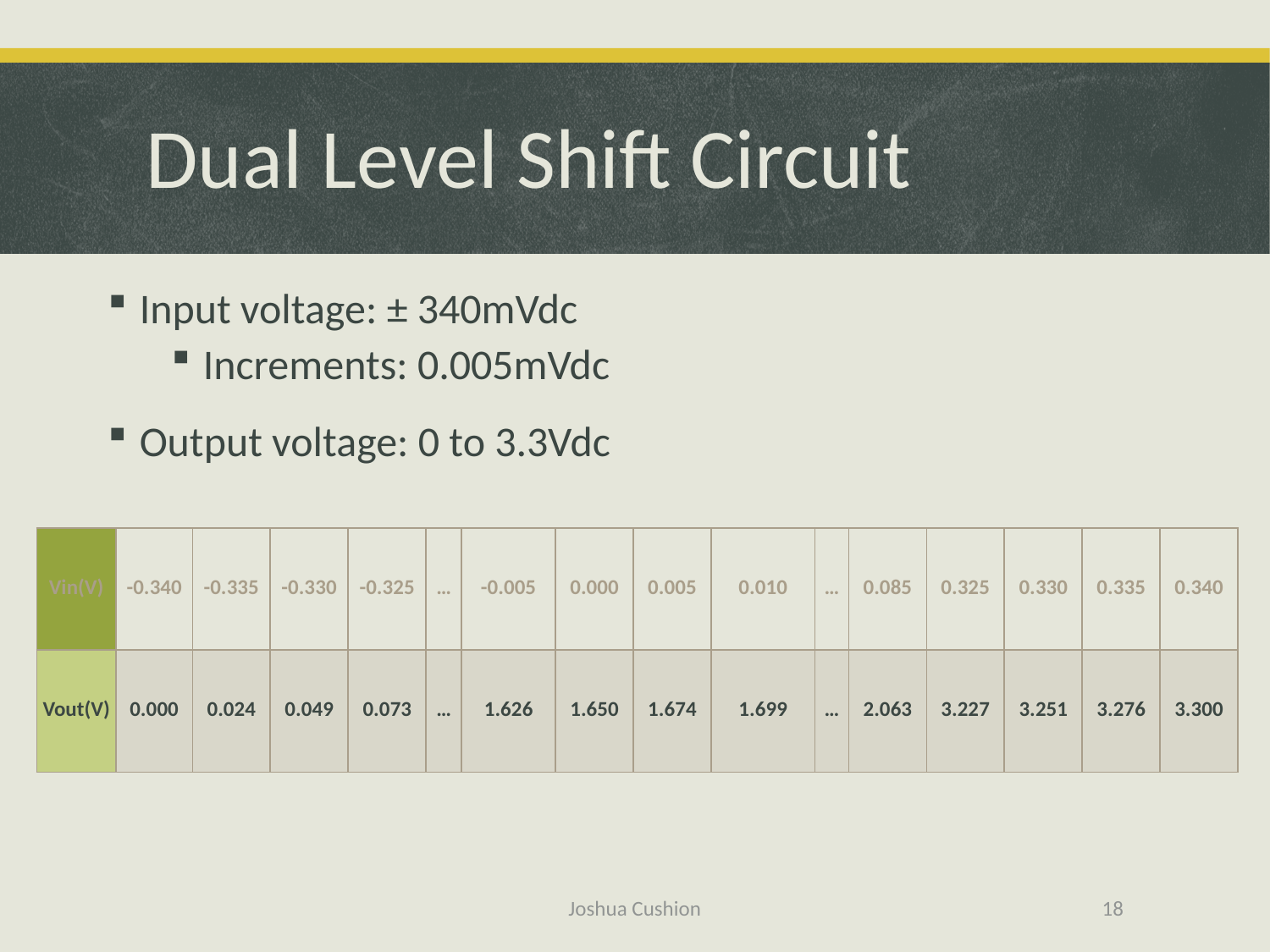

# Dual Level Shift Circuit
Input voltage: ± 340mVdc
Increments: 0.005mVdc
Output voltage: 0 to 3.3Vdc

| Vin(V) | -0.340 | -0.335 | -0.330 | -0.325 | … | -0.005 | 0.000 | 0.005 | 0.010 | … | 0.085 | 0.325 | 0.330 | 0.335 | 0.340 |
| --- | --- | --- | --- | --- | --- | --- | --- | --- | --- | --- | --- | --- | --- | --- | --- |
| Vout(V) | 0.000 | 0.024 | 0.049 | 0.073 | … | 1.626 | 1.650 | 1.674 | 1.699 | … | 2.063 | 3.227 | 3.251 | 3.276 | 3.300 |
Joshua Cushion
18